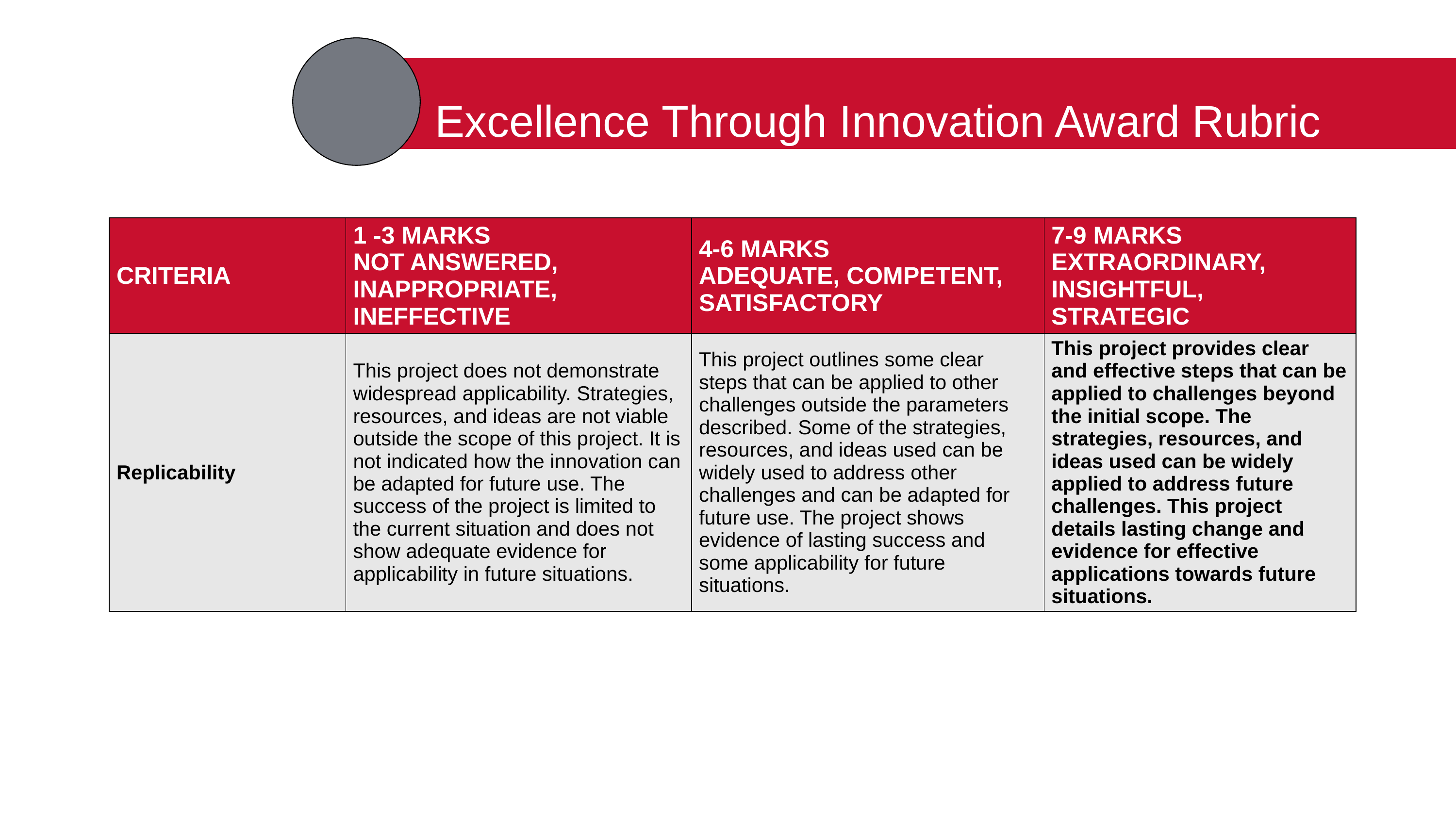

# Excellence Through Innovation Award Rubric
| CRITERIA | 1 -3 MARKS NOT ANSWERED, INAPPROPRIATE, INEFFECTIVE | 4-6 MARKS ADEQUATE, COMPETENT, SATISFACTORY | 7-9 MARKS EXTRAORDINARY, INSIGHTFUL, STRATEGIC |
| --- | --- | --- | --- |
| Replicability | This project does not demonstrate widespread applicability. Strategies, resources, and ideas are not viable outside the scope of this project. It is not indicated how the innovation can be adapted for future use. The success of the project is limited to the current situation and does not show adequate evidence for applicability in future situations. | This project outlines some clear steps that can be applied to other challenges outside the parameters described. Some of the strategies, resources, and ideas used can be widely used to address other challenges and can be adapted for future use. The project shows evidence of lasting success and some applicability for future situations. | This project provides clear and effective steps that can be applied to challenges beyond the initial scope. The strategies, resources, and ideas used can be widely applied to address future challenges. This project details lasting change and evidence for effective applications towards future situations. |